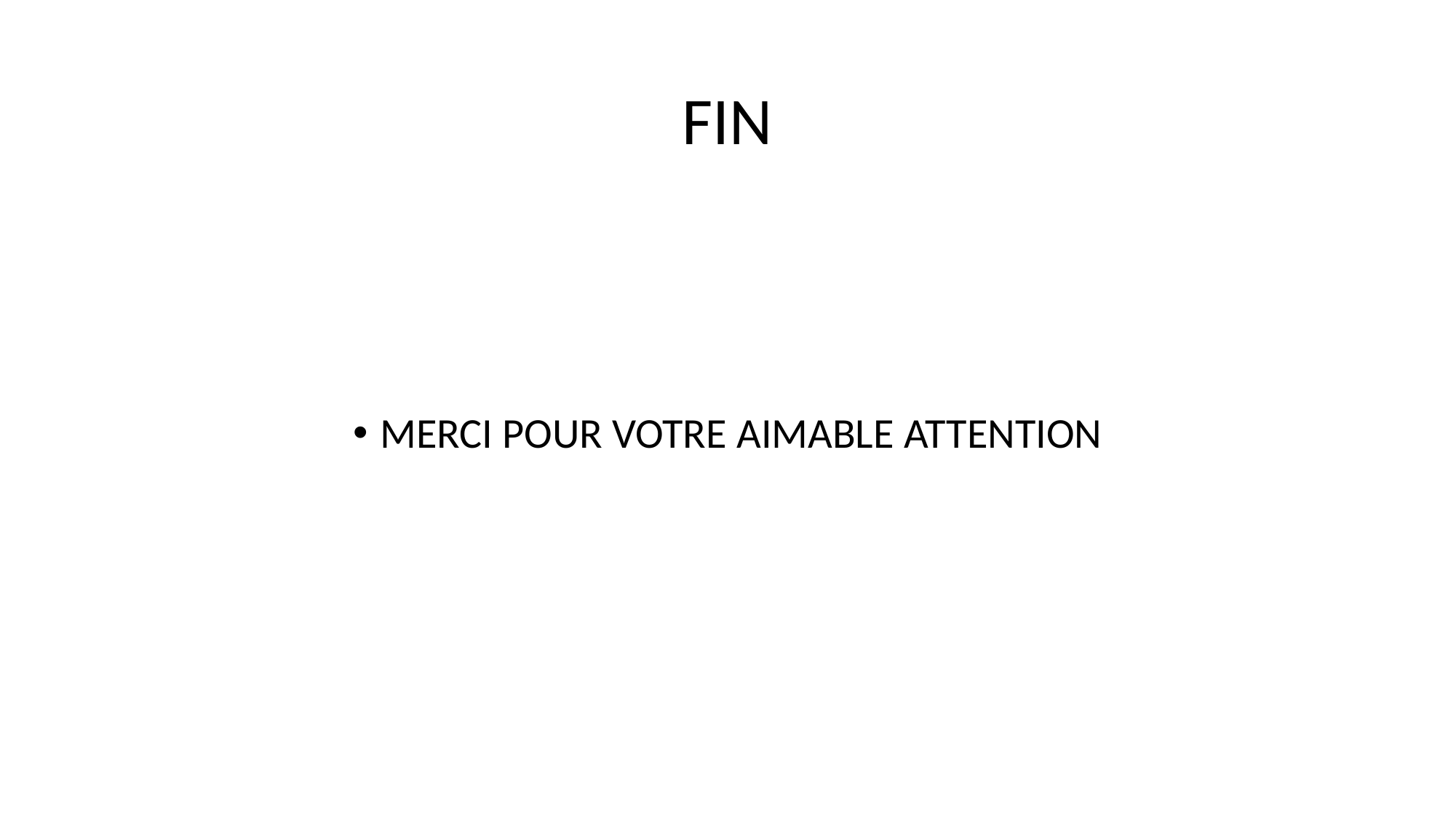

# FIN

MERCI POUR VOTRE AIMABLE ATTENTION